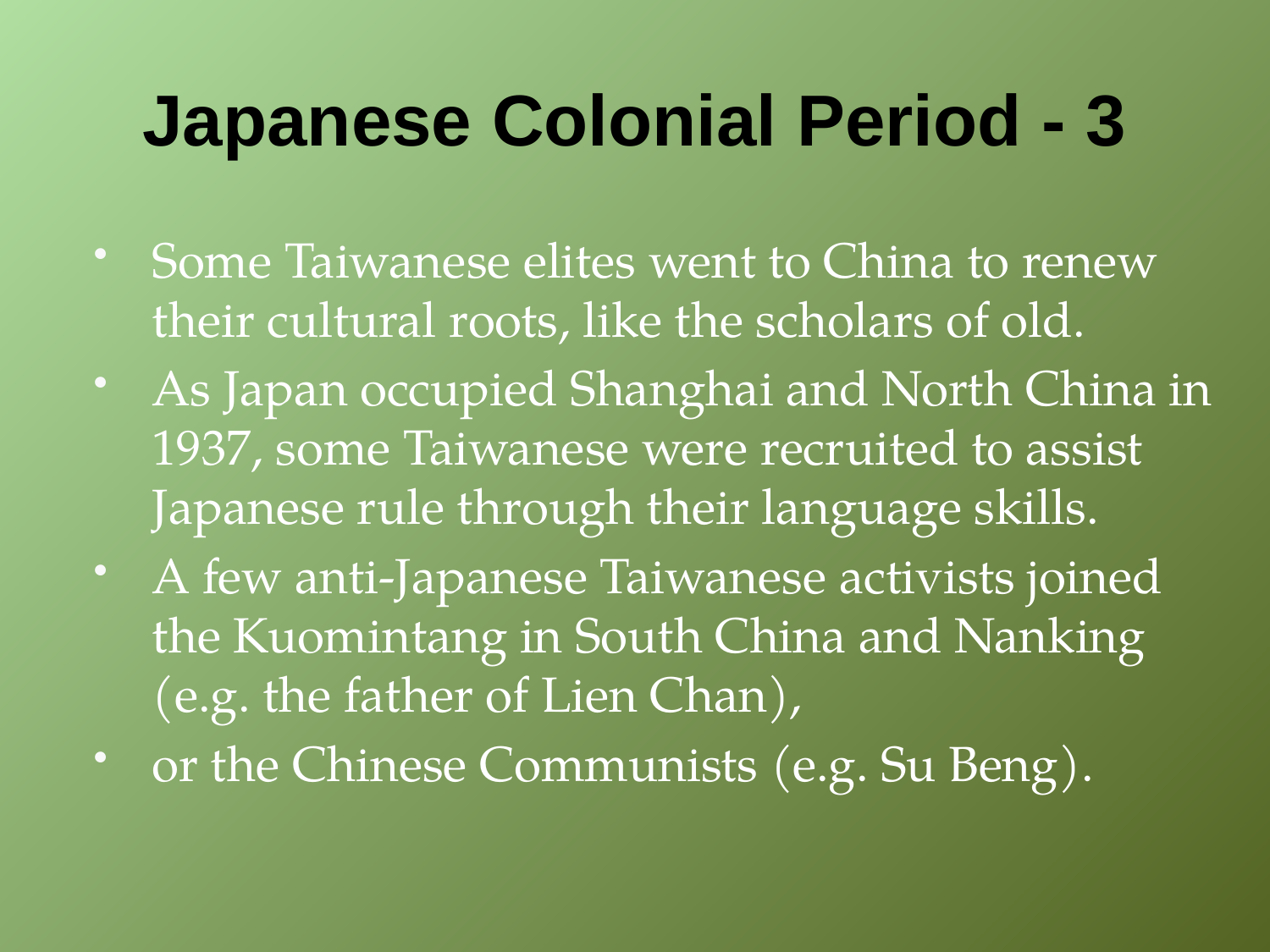

# Japanese Colonial Period - 3
Some Taiwanese elites went to China to renew their cultural roots, like the scholars of old.
As Japan occupied Shanghai and North China in 1937, some Taiwanese were recruited to assist Japanese rule through their language skills.
A few anti-Japanese Taiwanese activists joined the Kuomintang in South China and Nanking (e.g. the father of Lien Chan),
or the Chinese Communists (e.g. Su Beng).